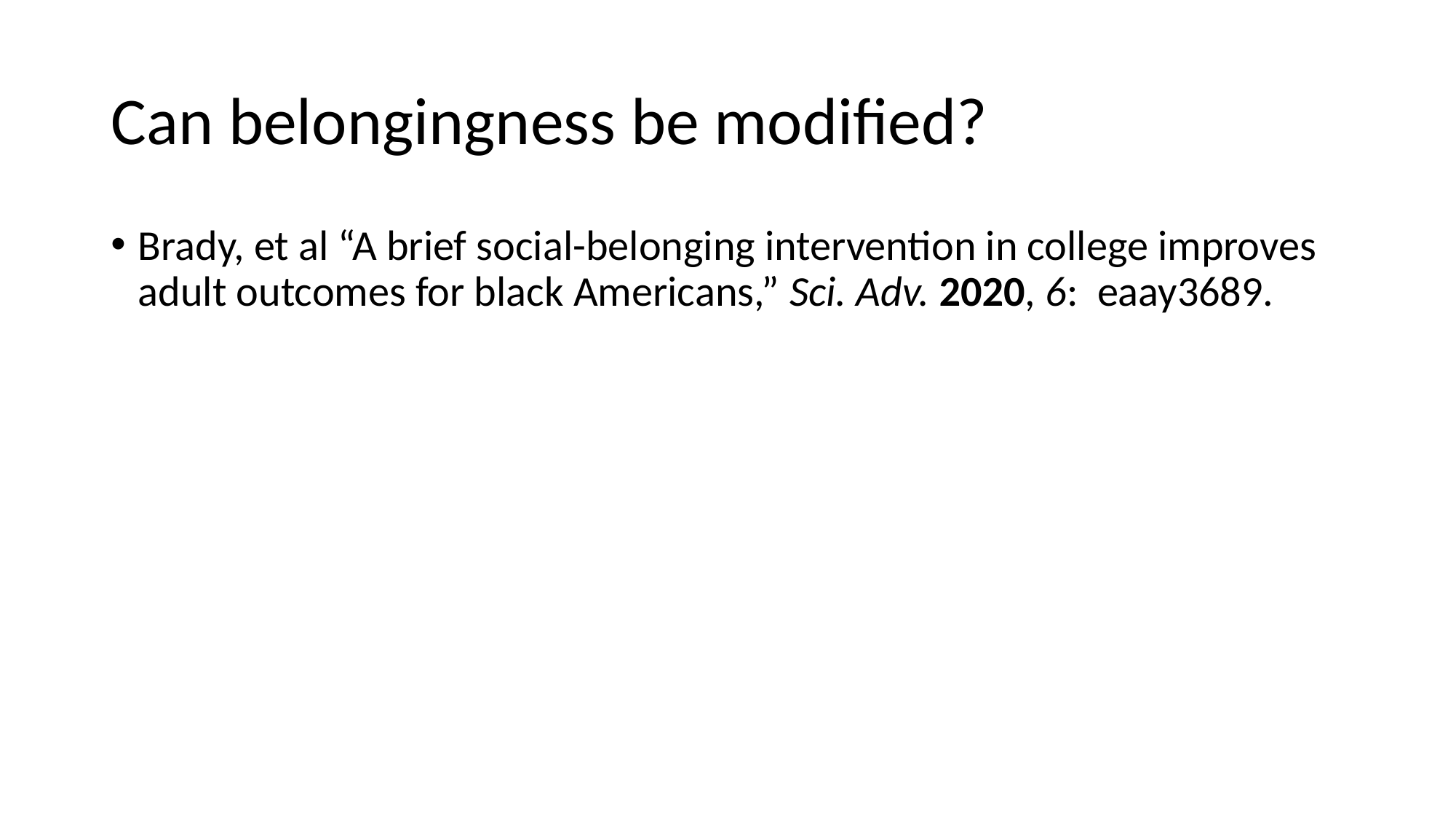

# Can belongingness be modified?
Brady, et al “A brief social-belonging intervention in college improves adult outcomes for black Americans,” Sci. Adv. 2020, 6:  eaay3689.